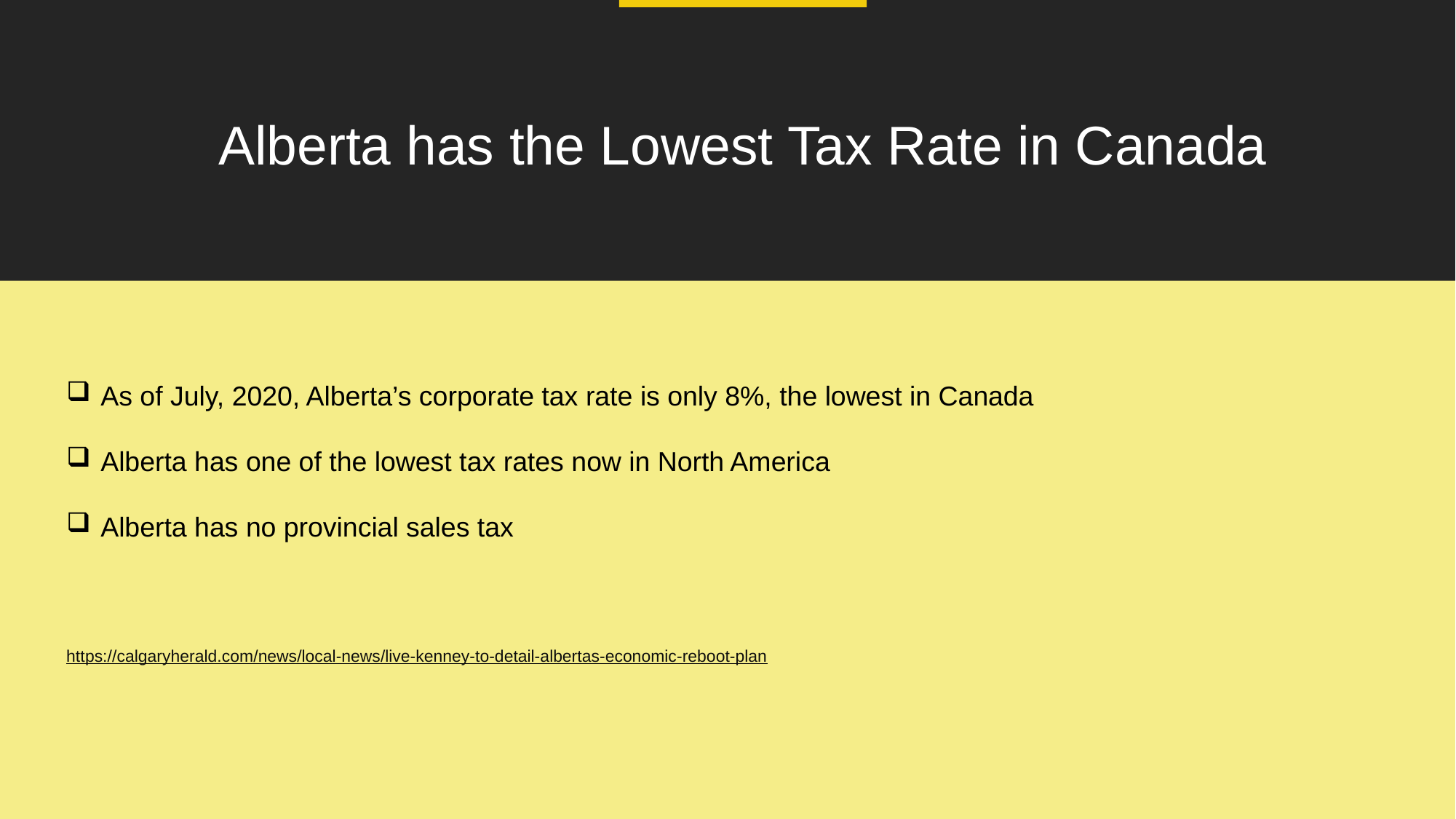

Alberta has the Lowest Tax Rate in Canada

As of July, 2020, Alberta’s corporate tax rate is only 8%, the lowest in Canada

Alberta has one of the lowest tax rates now in North America

Alberta has no provincial sales tax

https://calgaryherald.com/news/local-news/live-kenney-to-detail-albertas-economic-reboot-plan